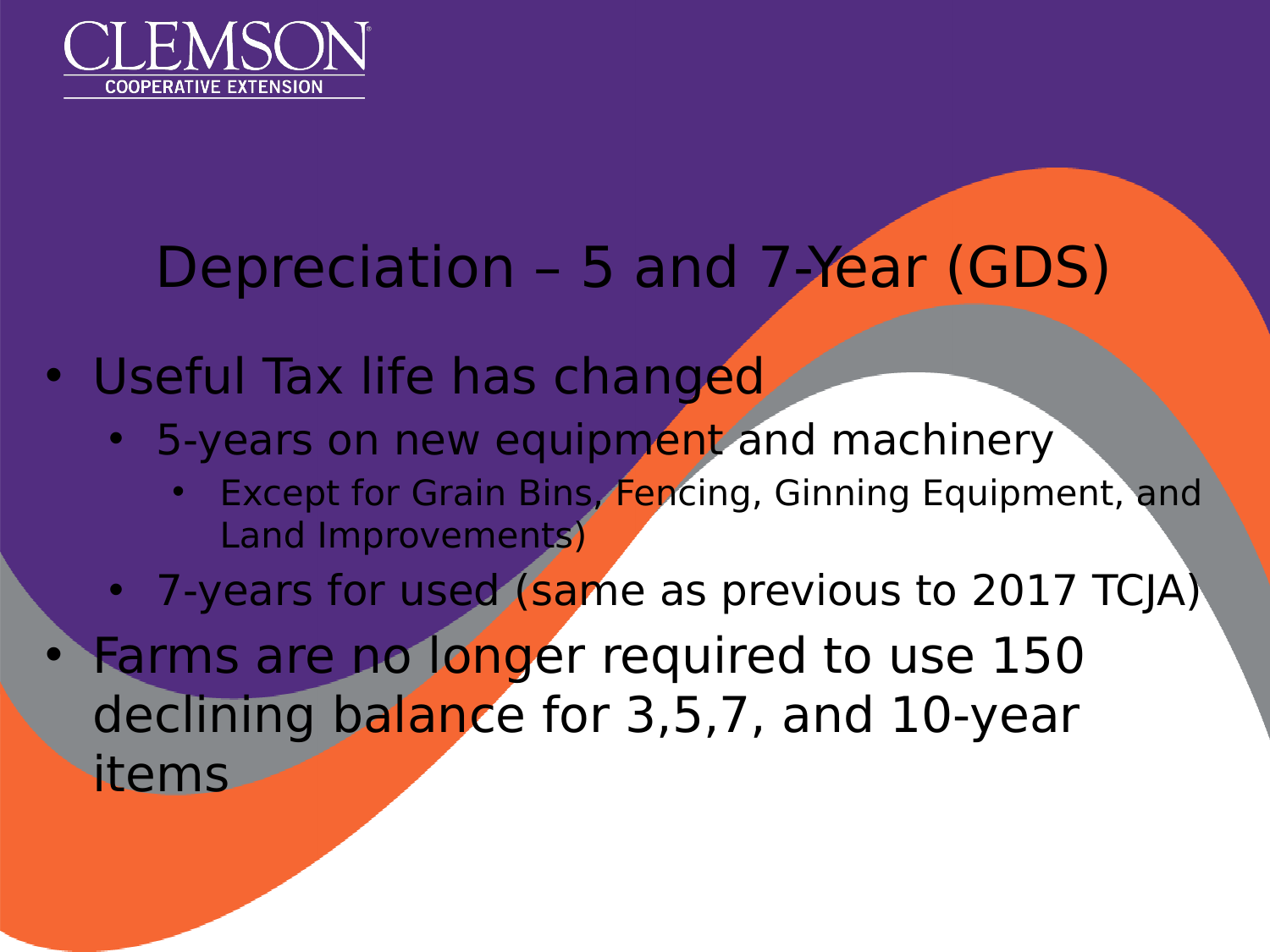

# Depreciation – 5 and 7-Year (GDS)
Useful Tax life has changed
5-years on new equipment and machinery
Except for Grain Bins, Fencing, Ginning Equipment, and Land Improvements)
7-years for used (same as previous to 2017 TCJA)
Farms are no longer required to use 150 declining balance for 3,5,7, and 10-year items